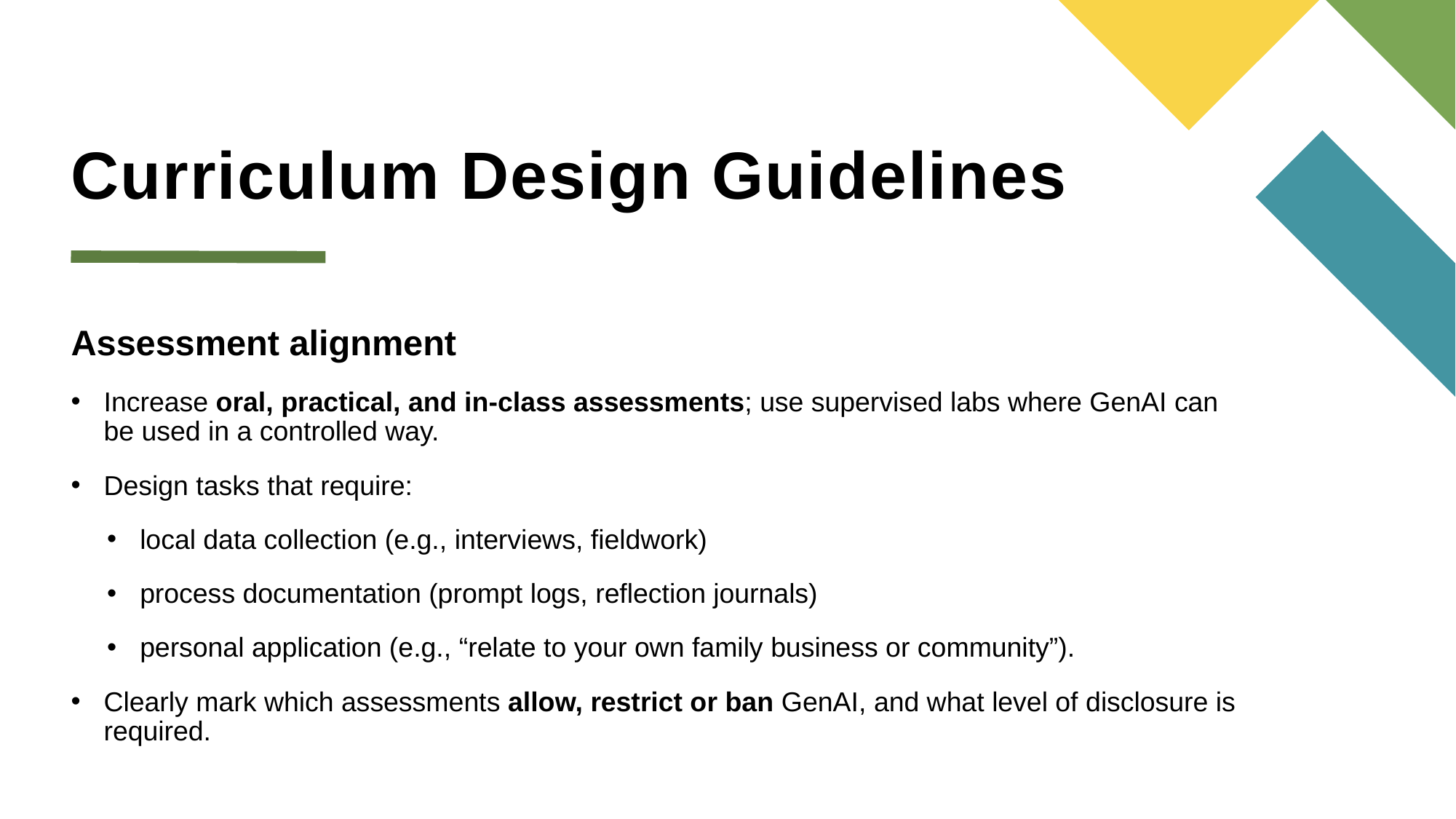

# Curriculum Design Guidelines
Assessment alignment
Increase oral, practical, and in-class assessments; use supervised labs where GenAI can be used in a controlled way.
Design tasks that require:
local data collection (e.g., interviews, fieldwork)
process documentation (prompt logs, reflection journals)
personal application (e.g., “relate to your own family business or community”).
Clearly mark which assessments allow, restrict or ban GenAI, and what level of disclosure is required.